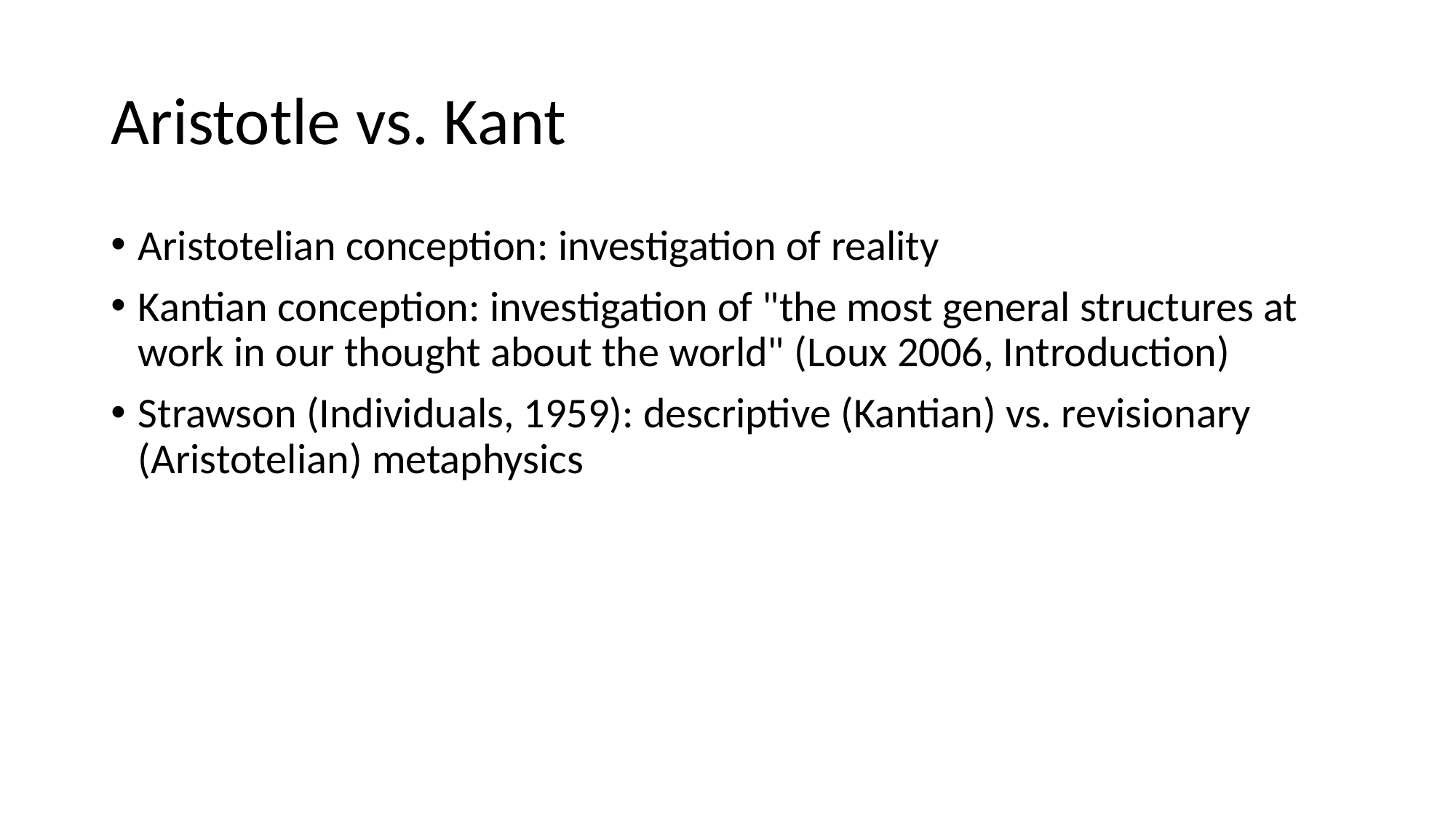

# Aristotle vs. Kant
Aristotelian conception: investigation of reality
Kantian conception: investigation of "the most general structures at work in our thought about the world" (Loux 2006, Introduction)
Strawson (Individuals, 1959): descriptive (Kantian) vs. revisionary (Aristotelian) metaphysics